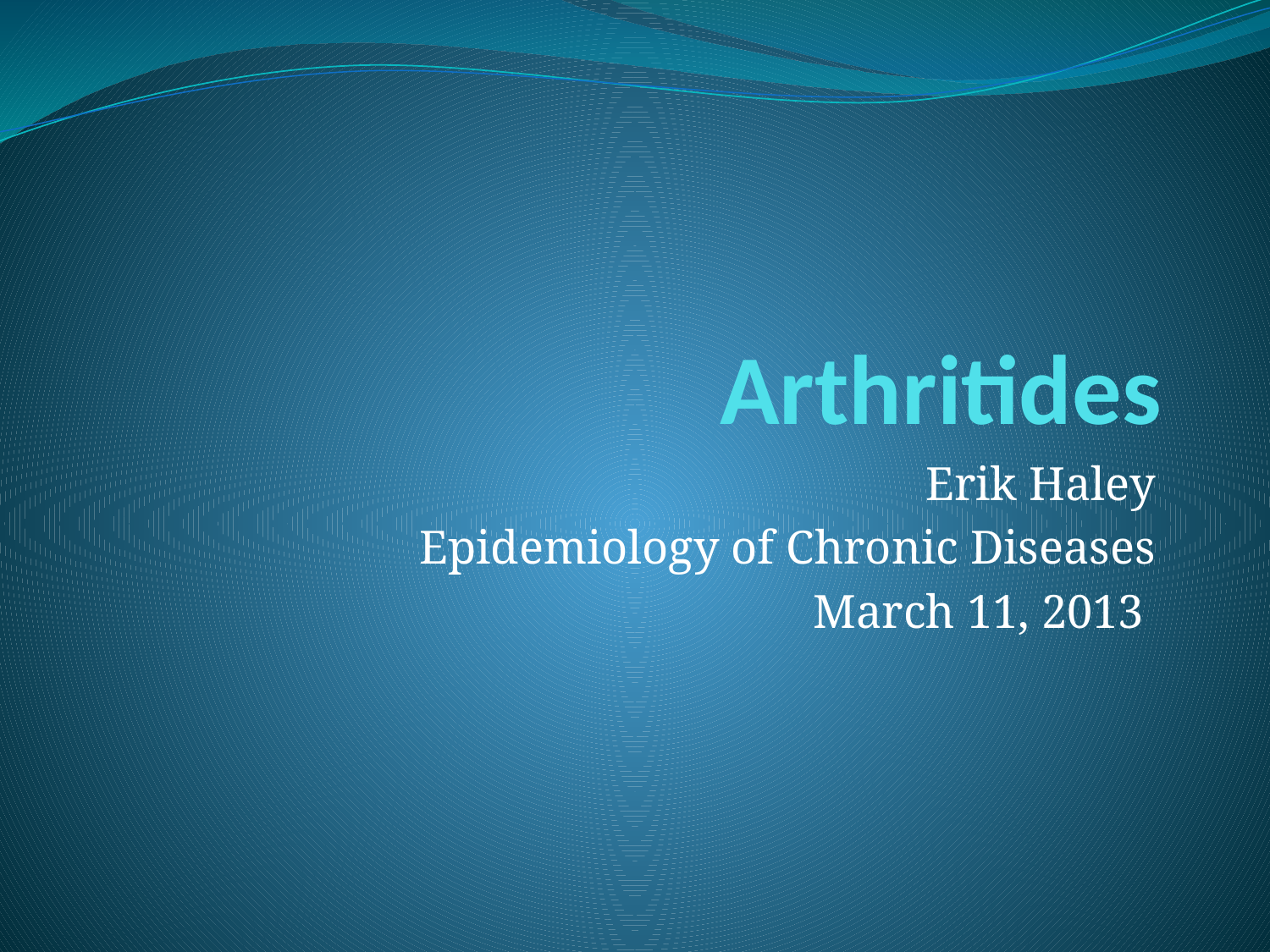

# Arthritides
Erik Haley
Epidemiology of Chronic Diseases
March 11, 2013